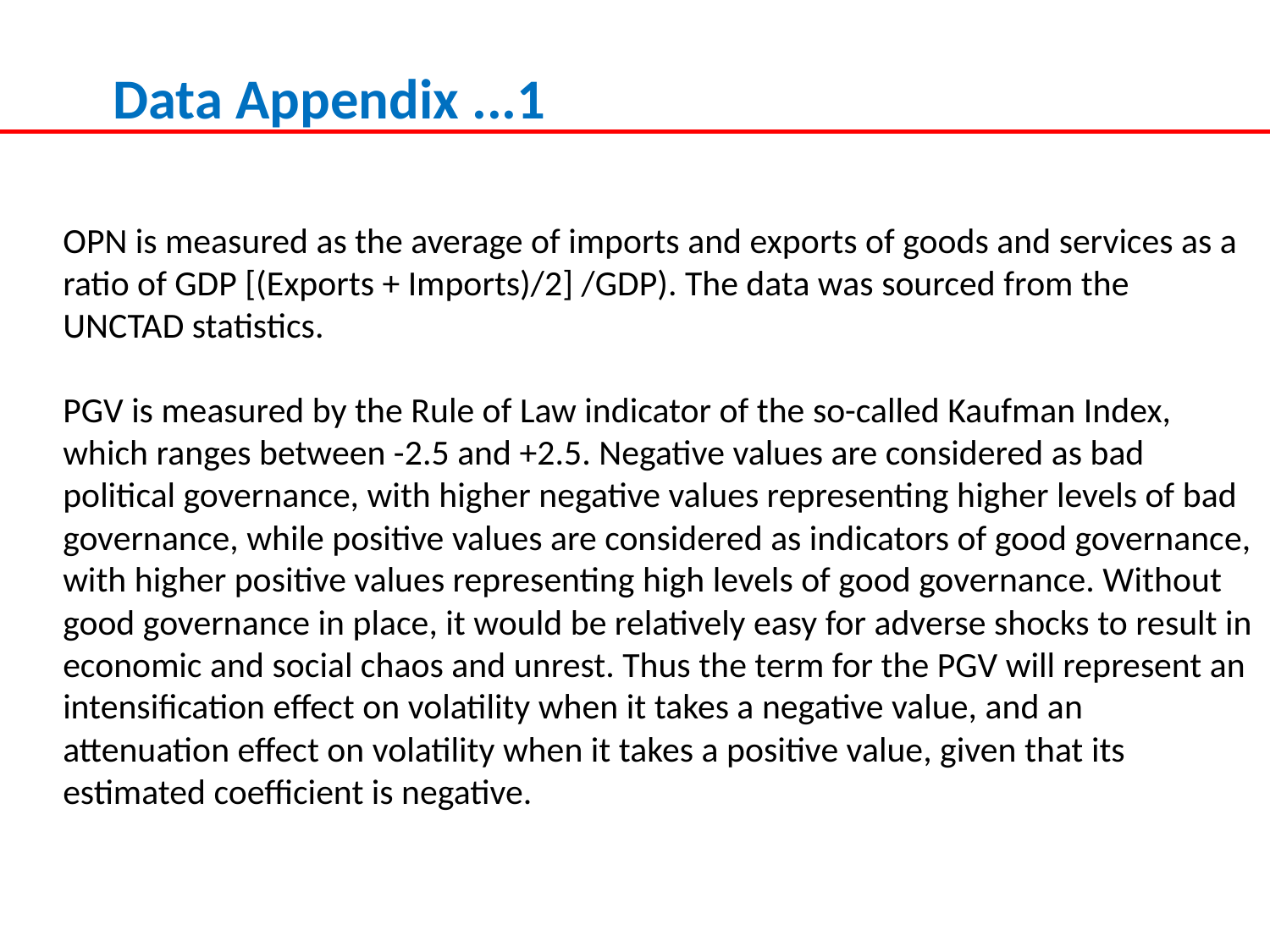

Data Appendix ...1

OPN is measured as the average of imports and exports of goods and services as a ratio of GDP [(Exports + Imports)/2] /GDP). The data was sourced from the UNCTAD statistics.

PGV is measured by the Rule of Law indicator of the so-called Kaufman Index, which ranges between -2.5 and +2.5. Negative values are considered as bad political governance, with higher negative values representing higher levels of bad governance, while positive values are considered as indicators of good governance, with higher positive values representing high levels of good governance. Without good governance in place, it would be relatively easy for adverse shocks to result in economic and social chaos and unrest. Thus the term for the PGV will represent an intensification effect on volatility when it takes a negative value, and an attenuation effect on volatility when it takes a positive value, given that its estimated coefficient is negative.